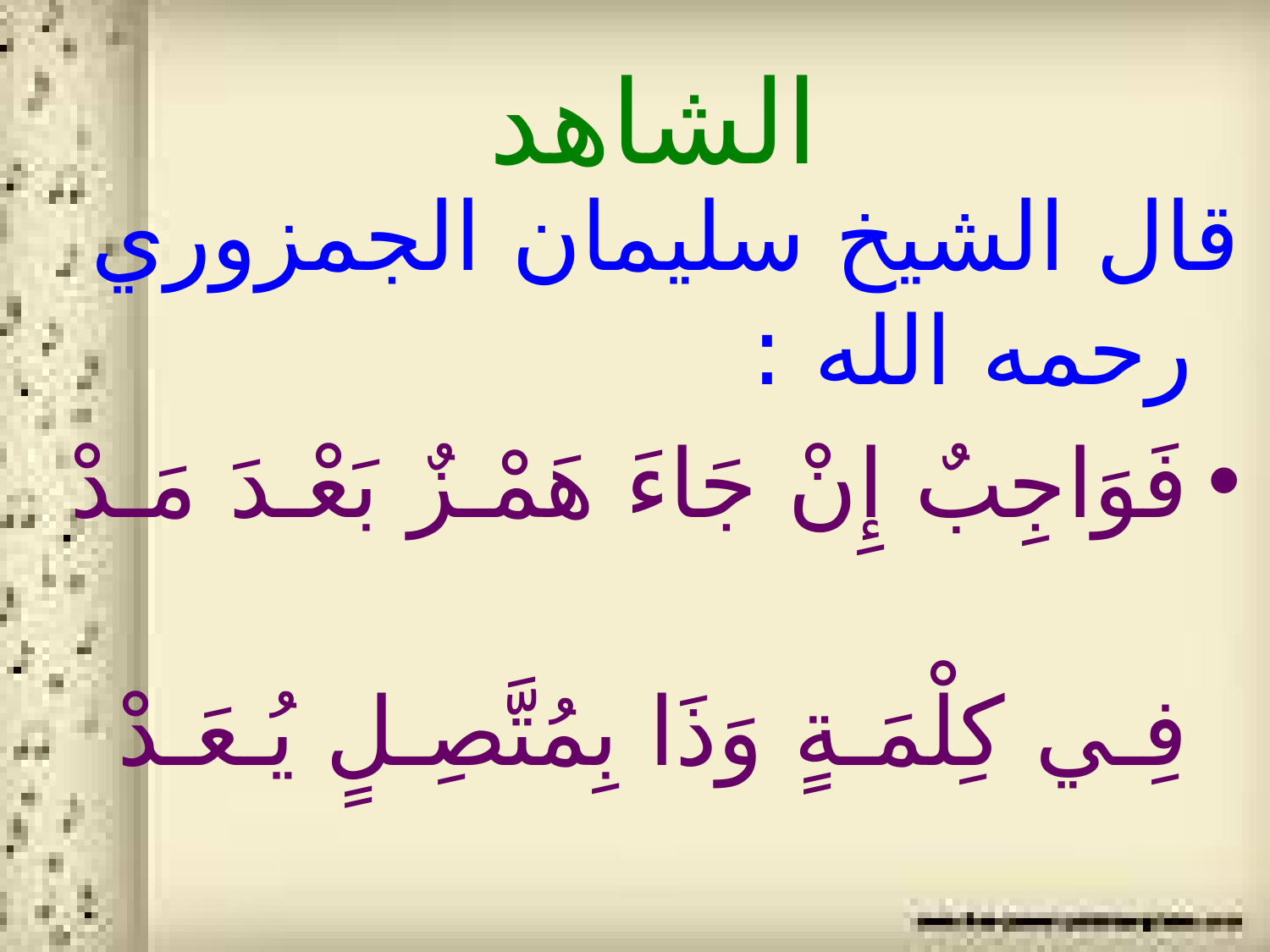

# الشاهد
قال الشيخ سليمان الجمزوري رحمه الله :
فَوَاجِبٌ إِنْ جَاءَ هَمْـزٌ بَعْـدَ مَـدْ
                                  فِـي كِلْمَـةٍ وَذَا بِمُتَّصِـلٍ يُـعَـدْ